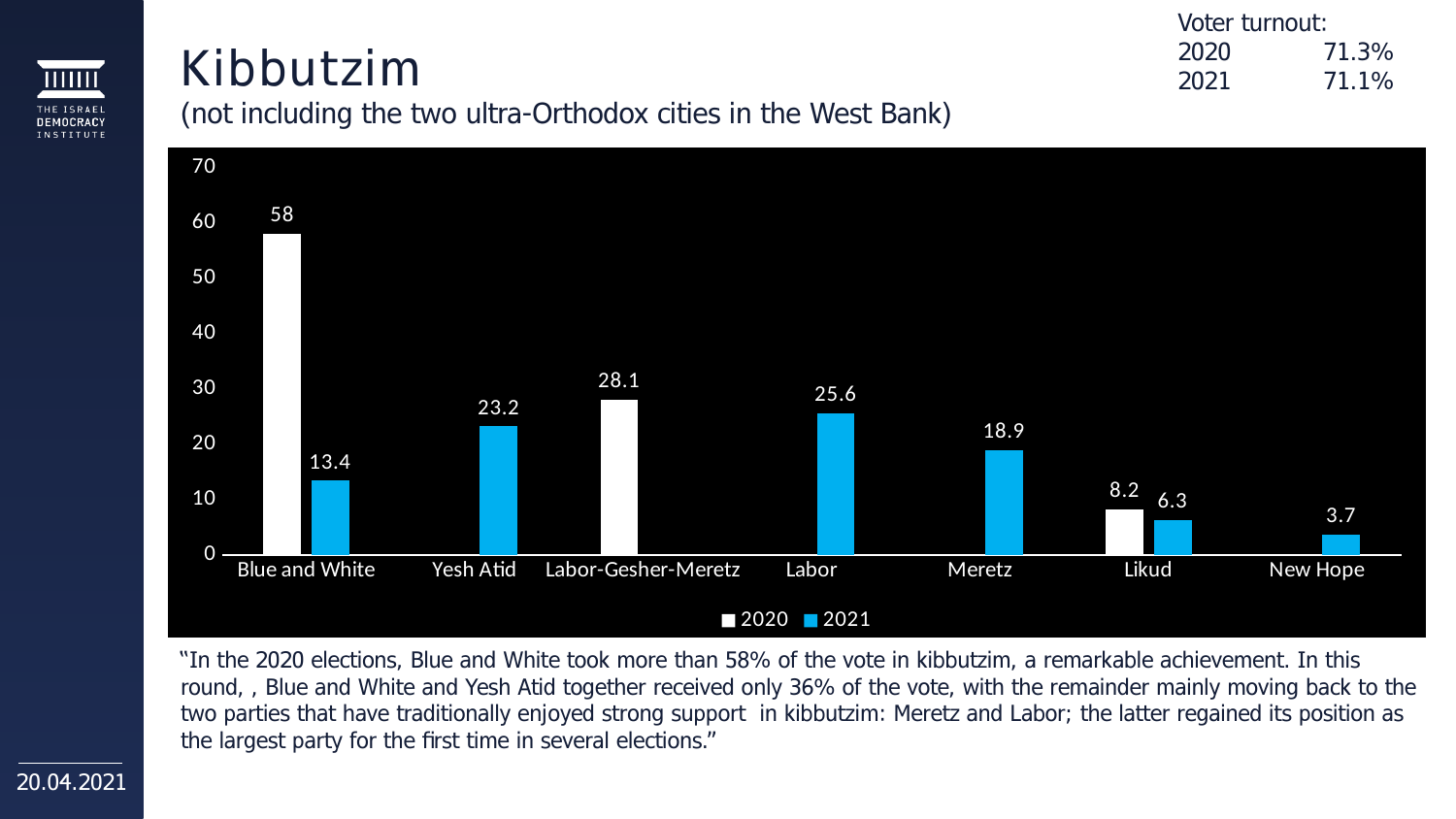

Voter turnout:
2020	71.3%
2021	71.1%
# Kibbutzim (not including the two ultra-Orthodox cities in the West Bank)

### Chart

| Category | 2020 | 2021 |
|---|---|---|
| Blue and White | 58.0 | 13.4 |
| Yesh Atid | None | 23.2 |
| Labor-Gesher-Meretz | 28.1 | None |
| Labor | None | 25.6 |
| Meretz | None | 18.9 |
| Likud | 8.2 | 6.3 |
| New Hope | None | 3.7 |
“In the 2020 elections, Blue and White took more than 58% of the vote in kibbutzim, a remarkable achievement. In this round, , Blue and White and Yesh Atid together received only 36% of the vote, with the remainder mainly moving back to the two parties that have traditionally enjoyed strong support  in kibbutzim: Meretz and Labor; the latter regained its position as the largest party for the first time in several elections.”
20.04.2021